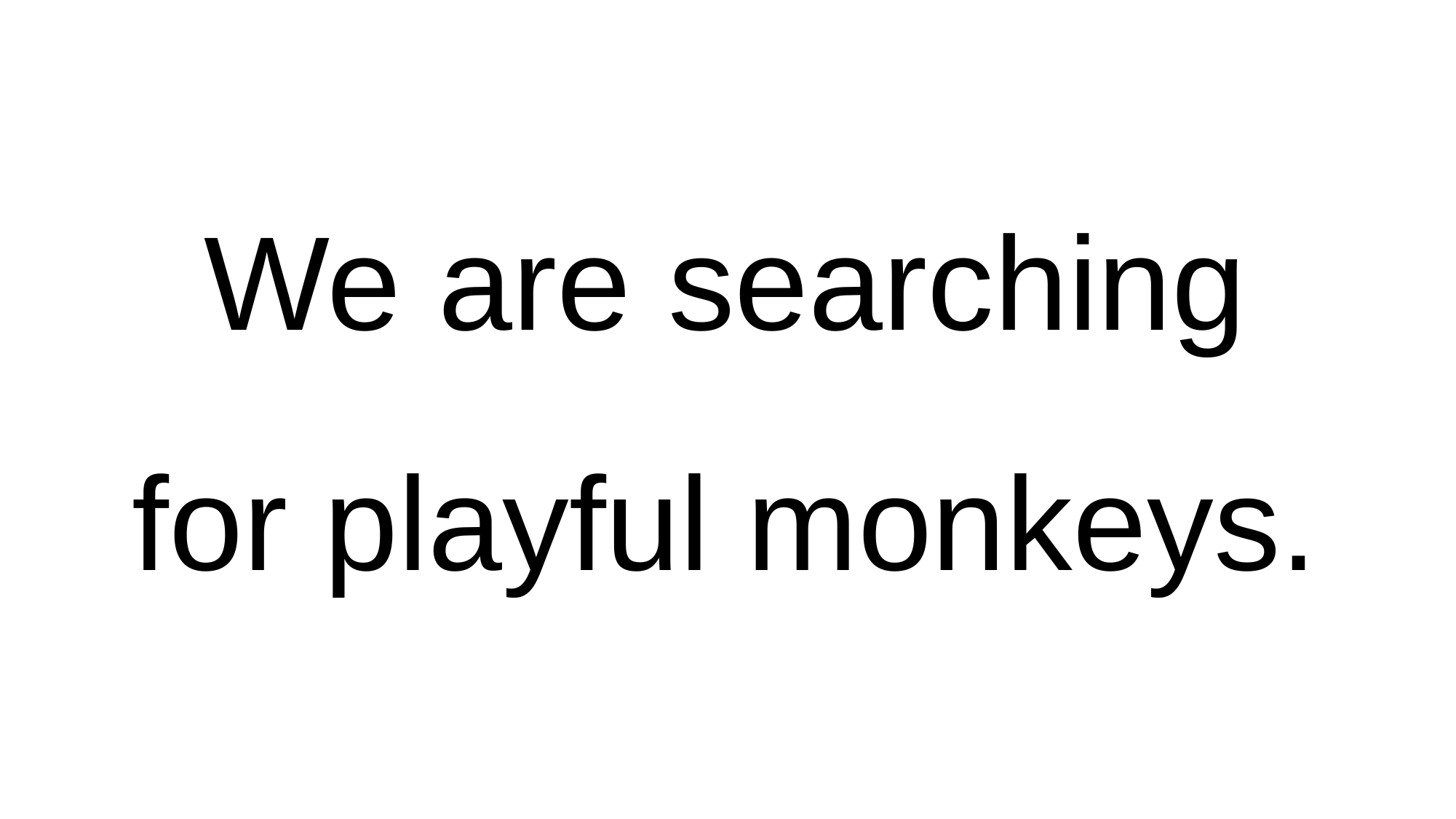

# We are searching for playful monkeys.